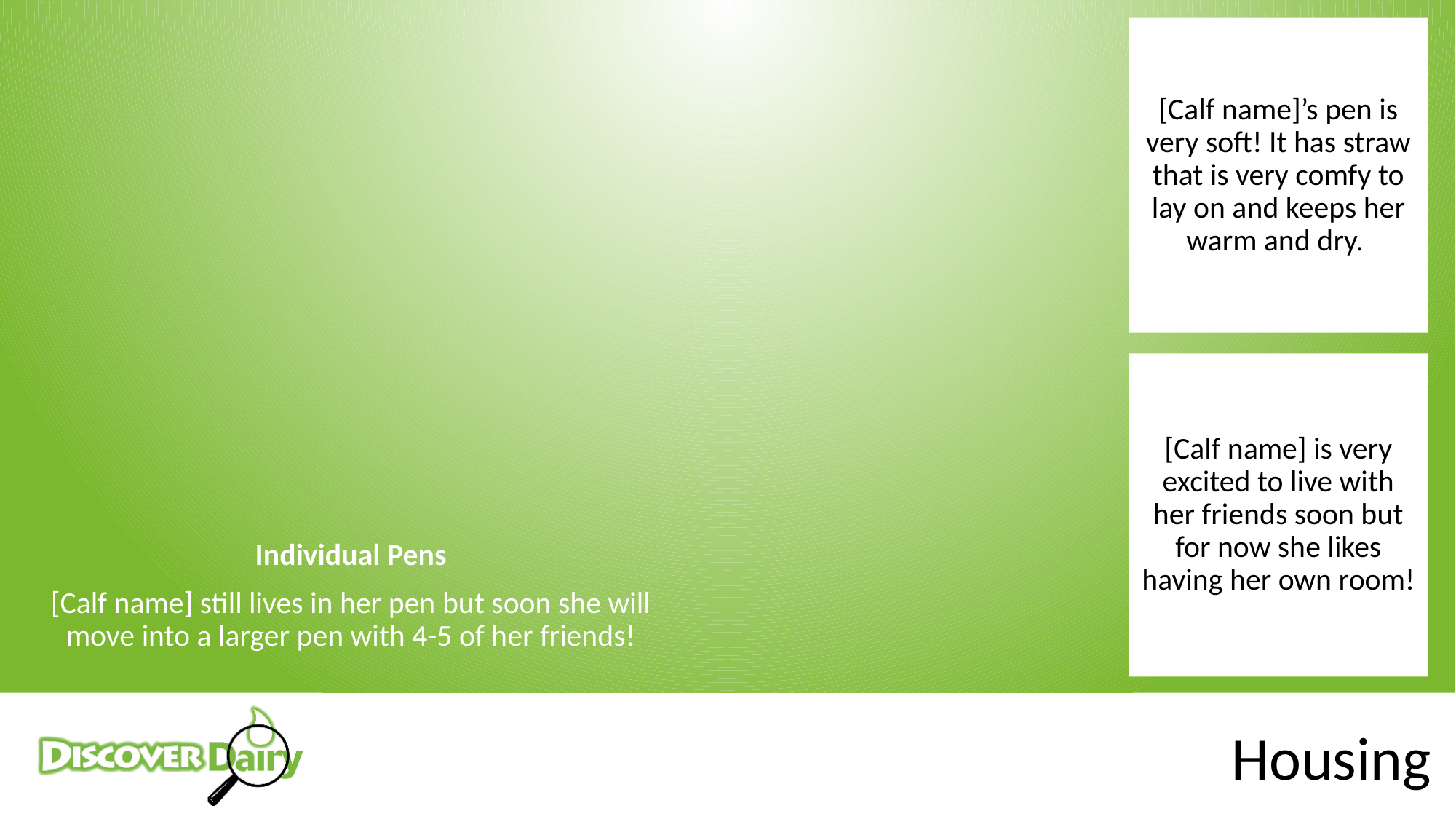

[Calf name]’s pen is very soft! It has straw that is very comfy to lay on and keeps her warm and dry.

[Calf name] is very excited to live with her friends soon but for now she likes having her own room!
Individual Pens
[Calf name] still lives in her pen but soon she will move into a larger pen with 4-5 of her friends!